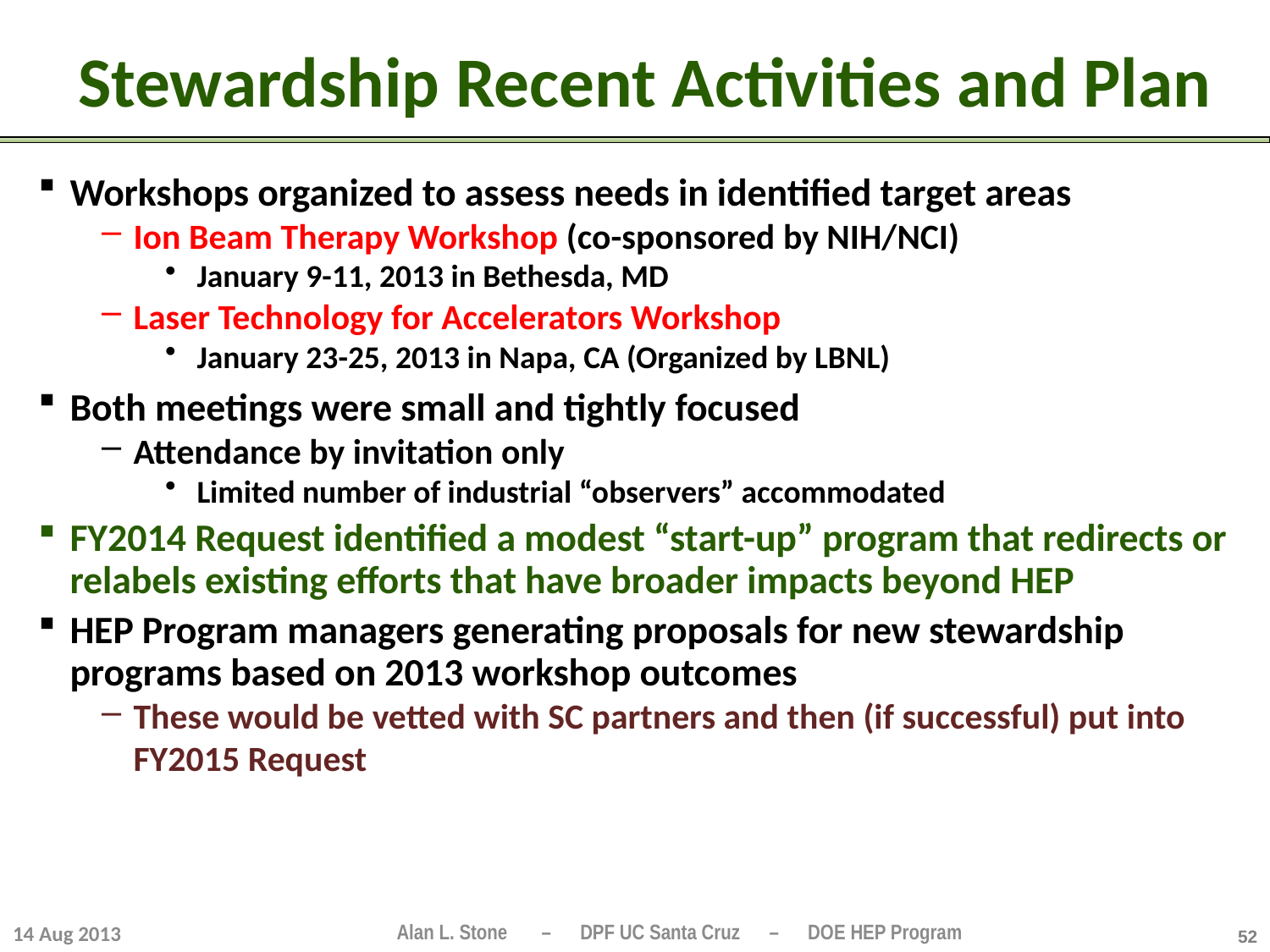

# Stewardship Recent Activities and Plan
Workshops organized to assess needs in identified target areas
Ion Beam Therapy Workshop (co-sponsored by NIH/NCI)
January 9-11, 2013 in Bethesda, MD
Laser Technology for Accelerators Workshop
January 23-25, 2013 in Napa, CA (Organized by LBNL)
Both meetings were small and tightly focused
Attendance by invitation only
Limited number of industrial “observers” accommodated
FY2014 Request identified a modest “start-up” program that redirects or relabels existing efforts that have broader impacts beyond HEP
HEP Program managers generating proposals for new stewardship programs based on 2013 workshop outcomes
These would be vetted with SC partners and then (if successful) put into FY2015 Request
14 Aug 2013
52